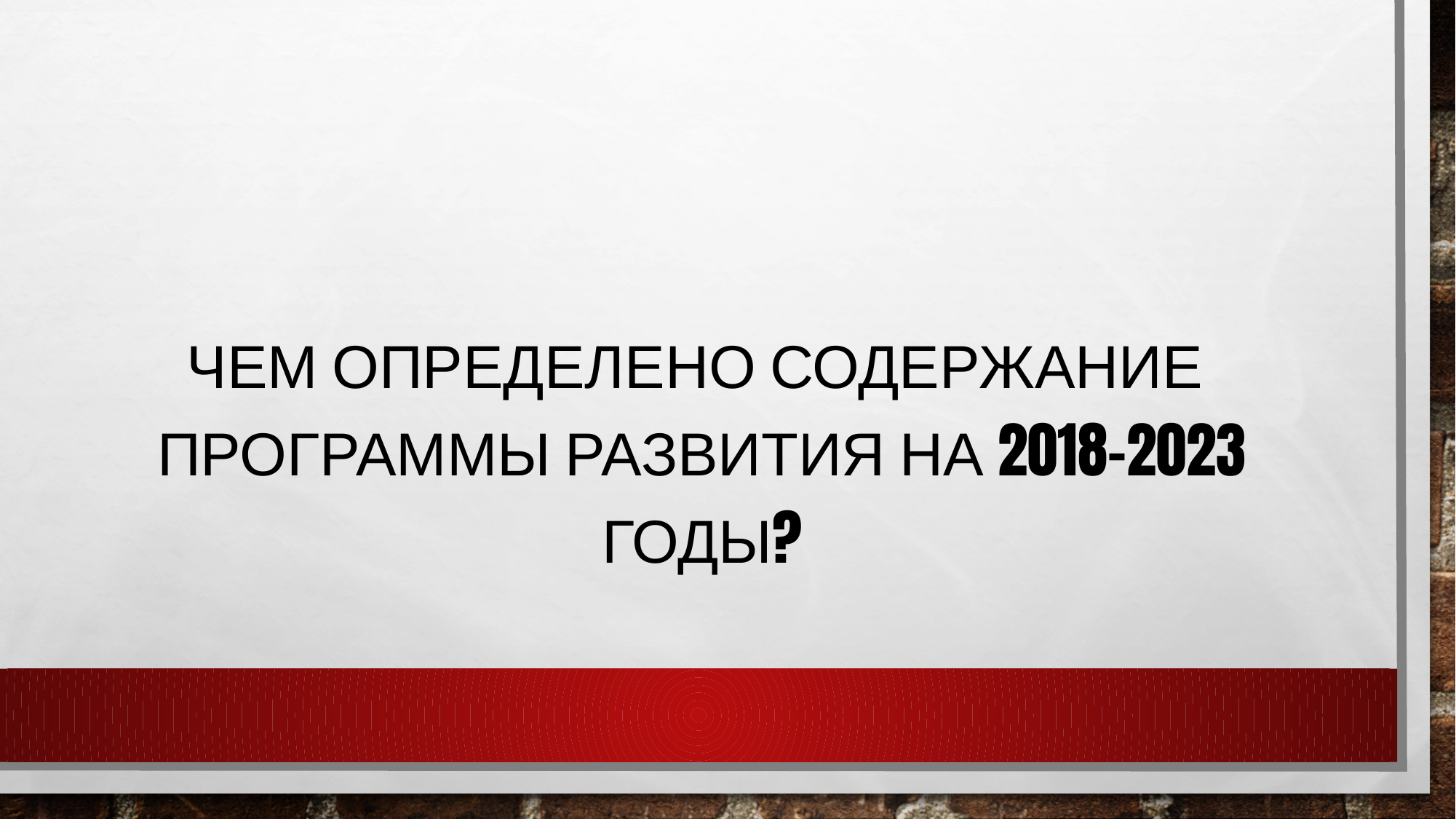

Чем определено содержание  Программы развития на 2018-2023 годы?